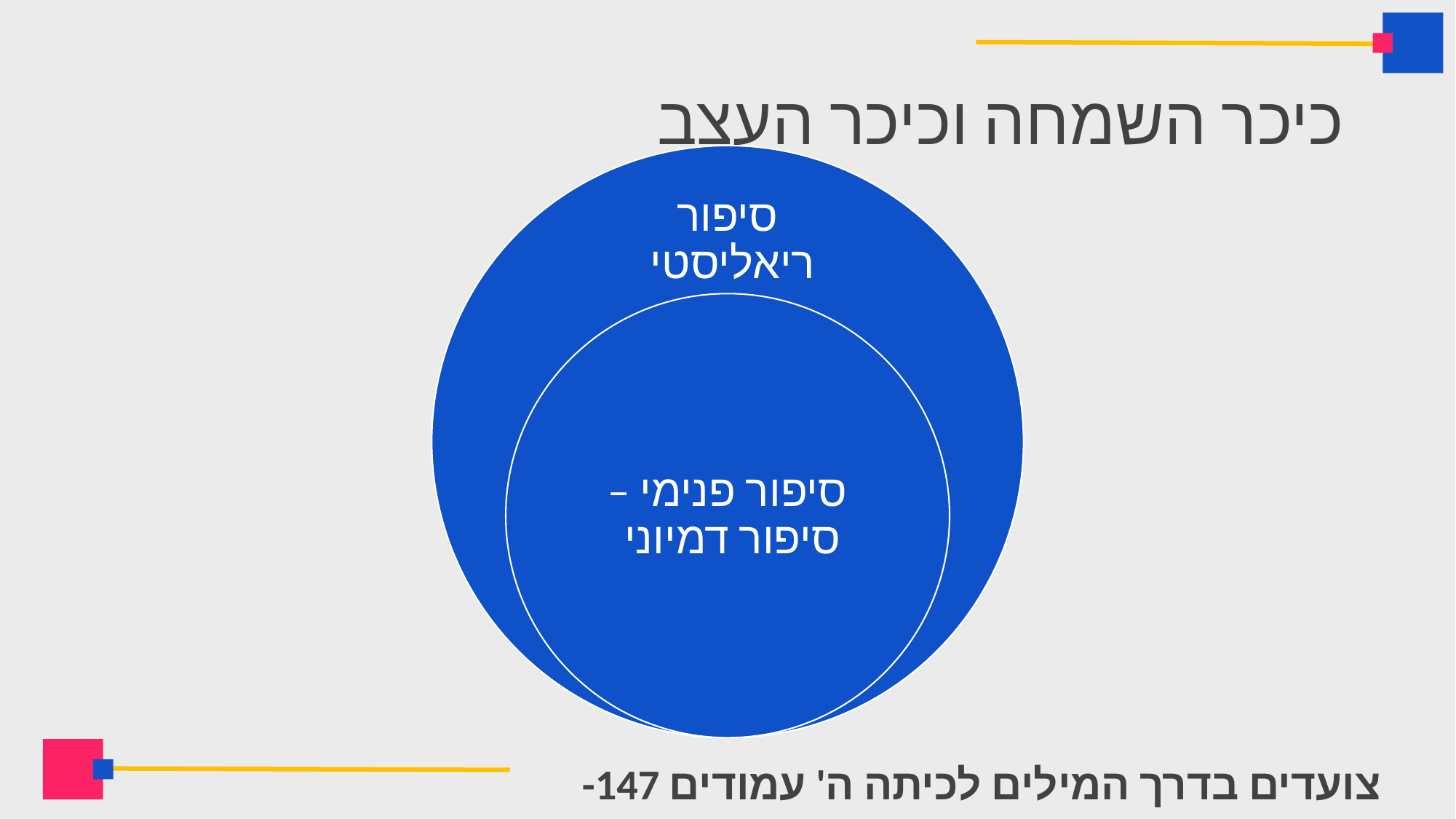

# כיכר השמחה וכיכר העצב

סיפור ריאליסטי

סיפור פנימי – סיפור דמיוני
 צועדים בדרך המילים לכיתה ה' עמודים 147- 144